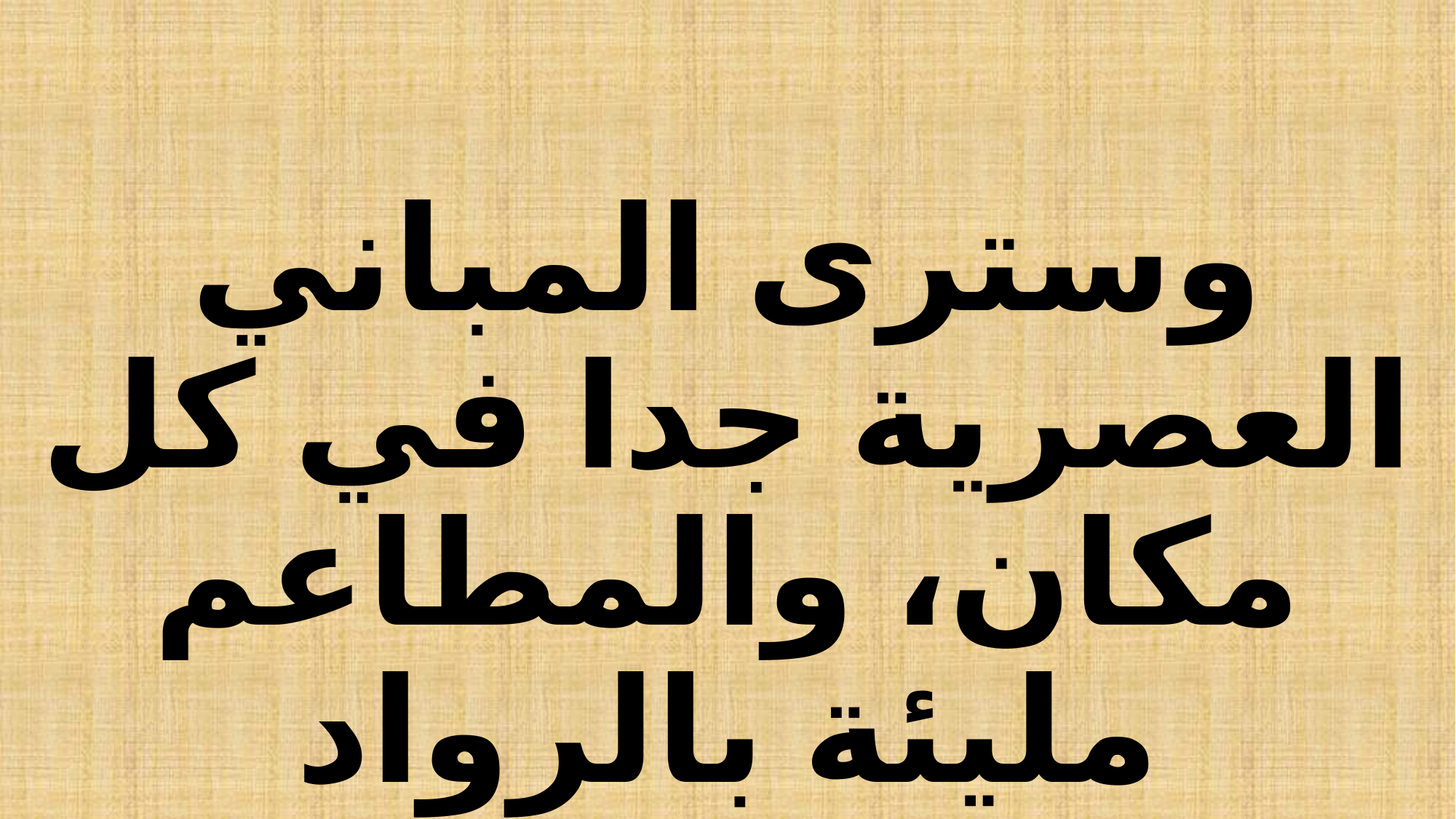

# وسترى المباني العصرية جدا في كل مكان، والمطاعم مليئة بالرواد